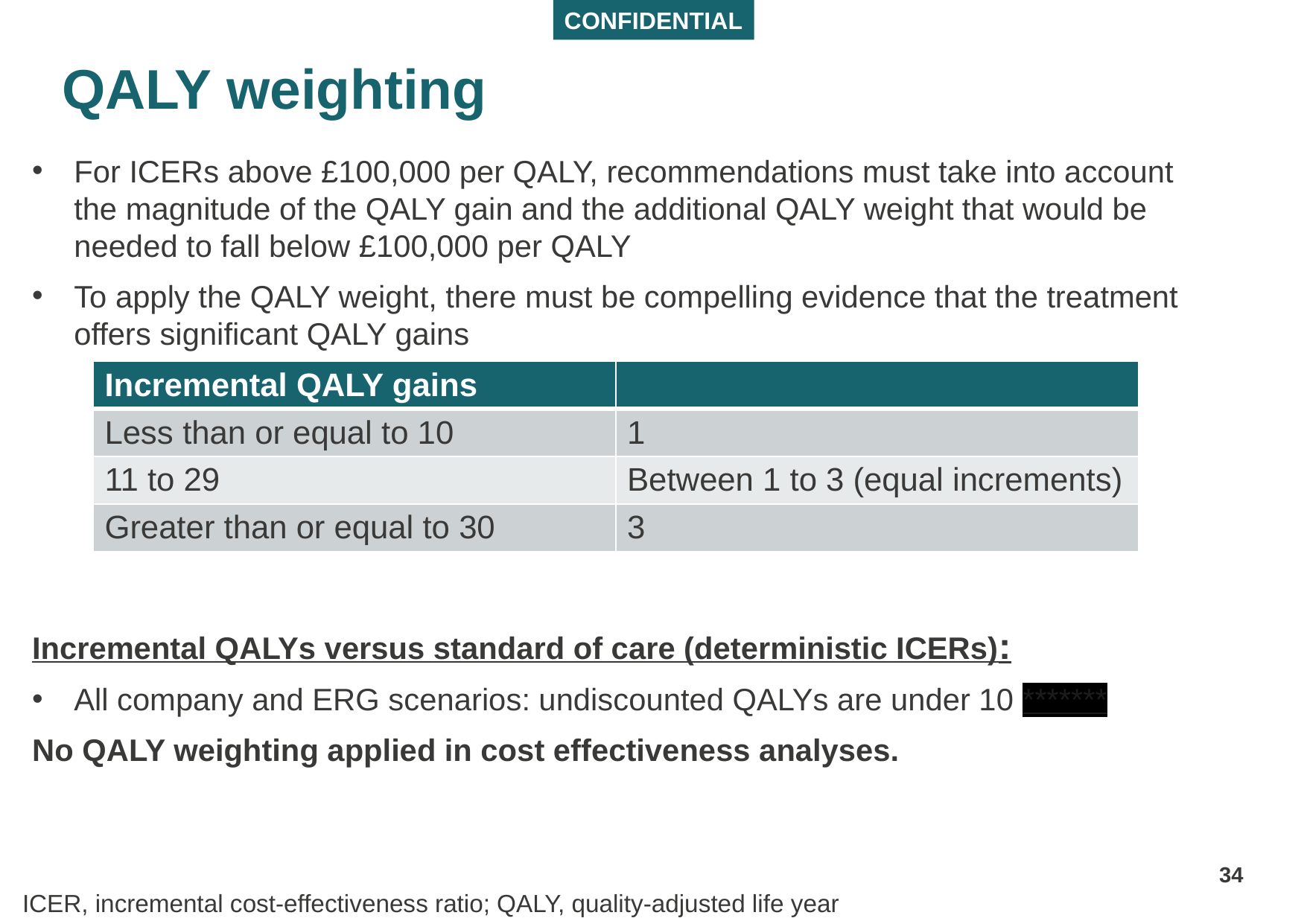

# QALY weighting
For ICERs above £100,000 per QALY, recommendations must take into account the magnitude of the QALY gain and the additional QALY weight that would be needed to fall below £100,000 per QALY
To apply the QALY weight, there must be compelling evidence that the treatment offers significant QALY gains

Incremental QALYs versus standard of care (deterministic ICERs):
All company and ERG scenarios: undiscounted QALYs are under 10 *******
No QALY weighting applied in cost effectiveness analyses.

| Incremental QALY gains |  |
| --- | --- |
| Less than or equal to 10 | 1 |
| 11 to 29 | Between 1 to 3 (equal increments) |
| Greater than or equal to 30 | 3 |
34
ICER, incremental cost-effectiveness ratio; QALY, quality-adjusted life year